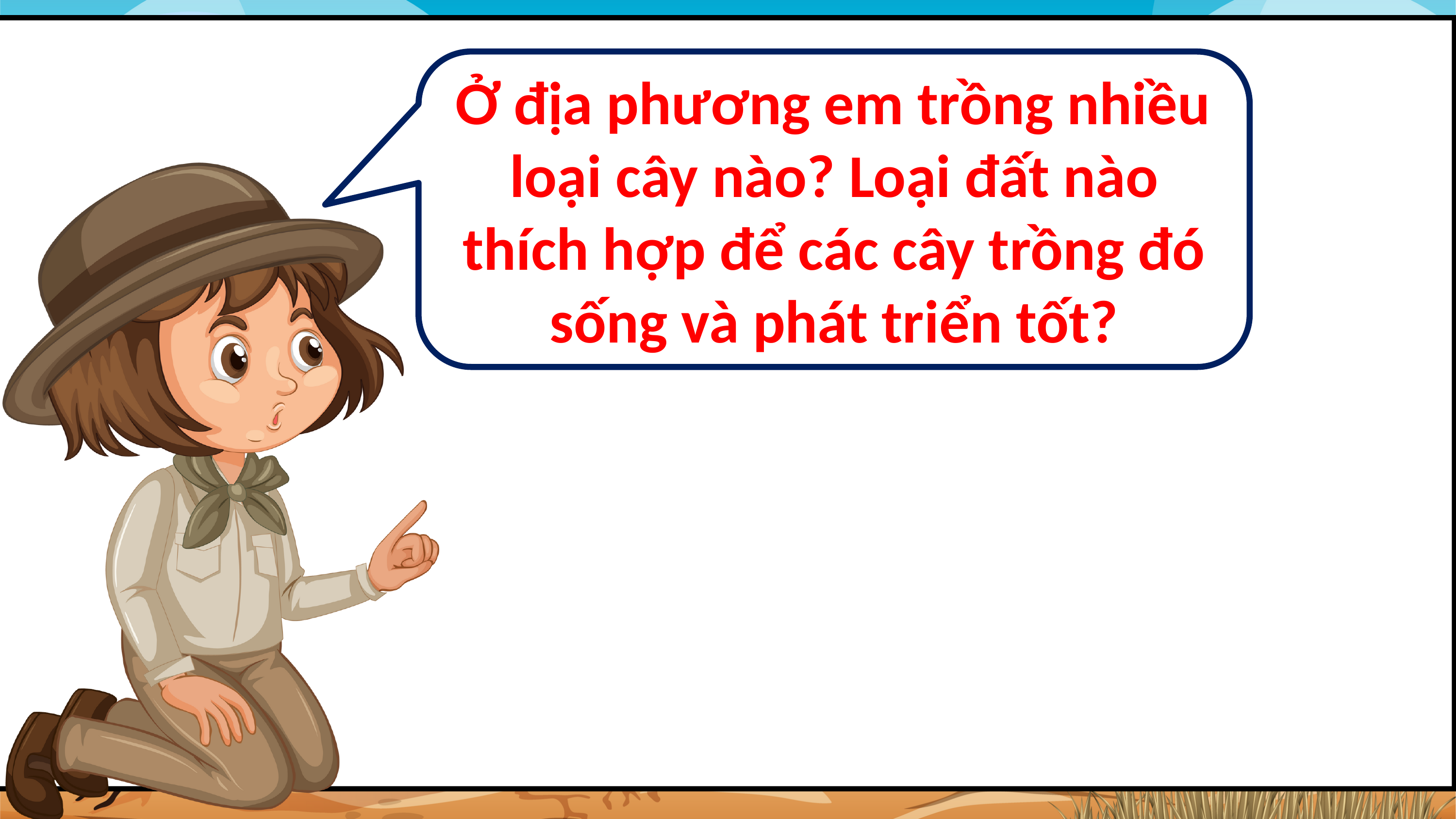

Ở địa phương em trồng nhiều loại cây nào? Loại đất nào thích hợp để các cây trồng đó sống và phát triển tốt?